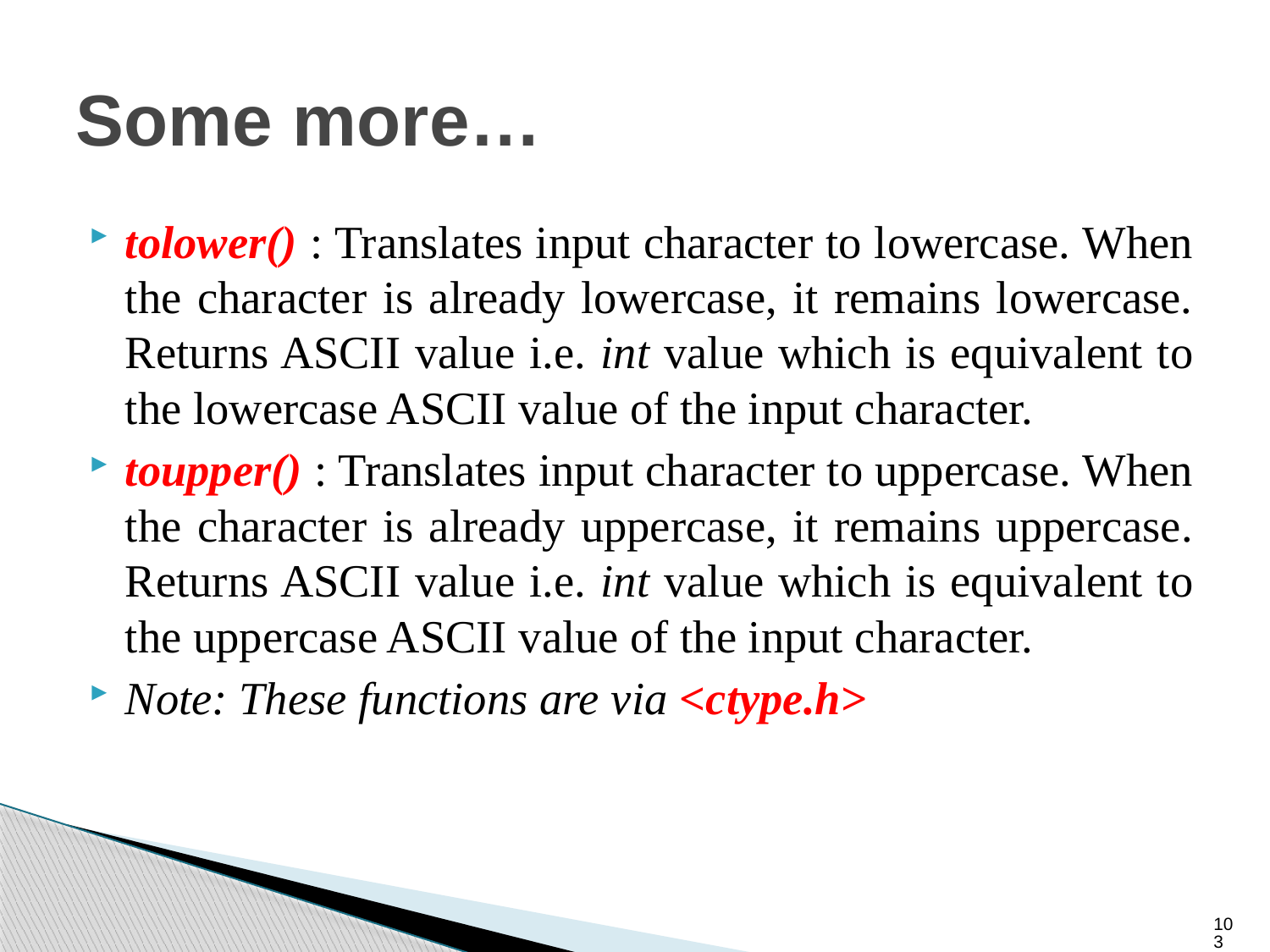

# Some more…
tolower() : Translates input character to lowercase. When the character is already lowercase, it remains lowercase. Returns ASCII value i.e. int value which is equivalent to the lowercase ASCII value of the input character.
toupper() : Translates input character to uppercase. When the character is already uppercase, it remains uppercase. Returns ASCII value i.e. int value which is equivalent to the uppercase ASCII value of the input character.
Note: These functions are via <ctype.h>

103